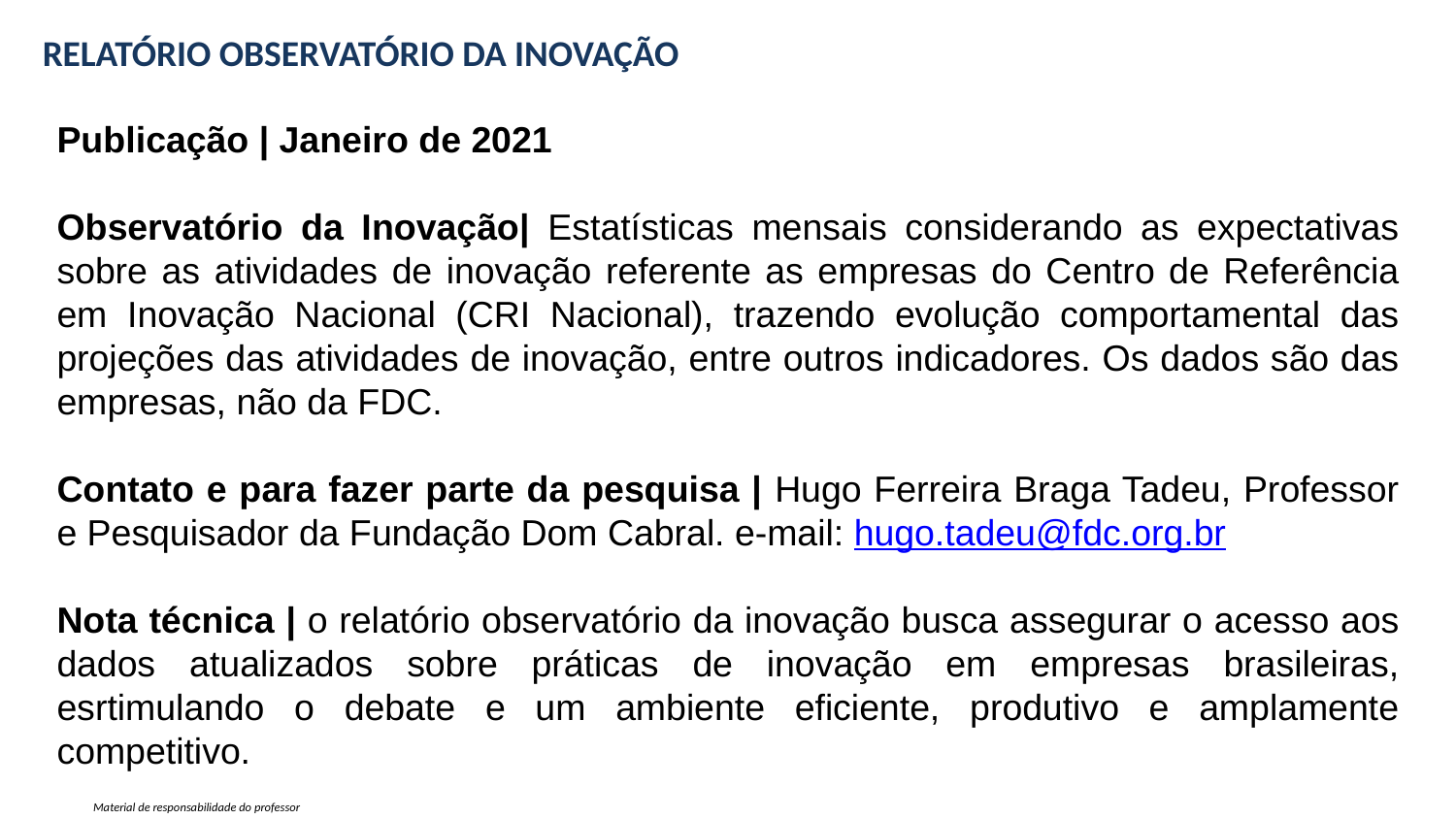

RELATÓRIO OBSERVATÓRIO DA INOVAÇÃO
Publicação | Janeiro de 2021

Observatório da Inovação| Estatísticas mensais considerando as expectativas sobre as atividades de inovação referente as empresas do Centro de Referência em Inovação Nacional (CRI Nacional), trazendo evolução comportamental das projeções das atividades de inovação, entre outros indicadores. Os dados são das empresas, não da FDC.

Contato e para fazer parte da pesquisa | Hugo Ferreira Braga Tadeu, Professor e Pesquisador da Fundação Dom Cabral. e-mail: hugo.tadeu@fdc.org.br

Nota técnica | o relatório observatório da inovação busca assegurar o acesso aos dados atualizados sobre práticas de inovação em empresas brasileiras, esrtimulando o debate e um ambiente eficiente, produtivo e amplamente competitivo.